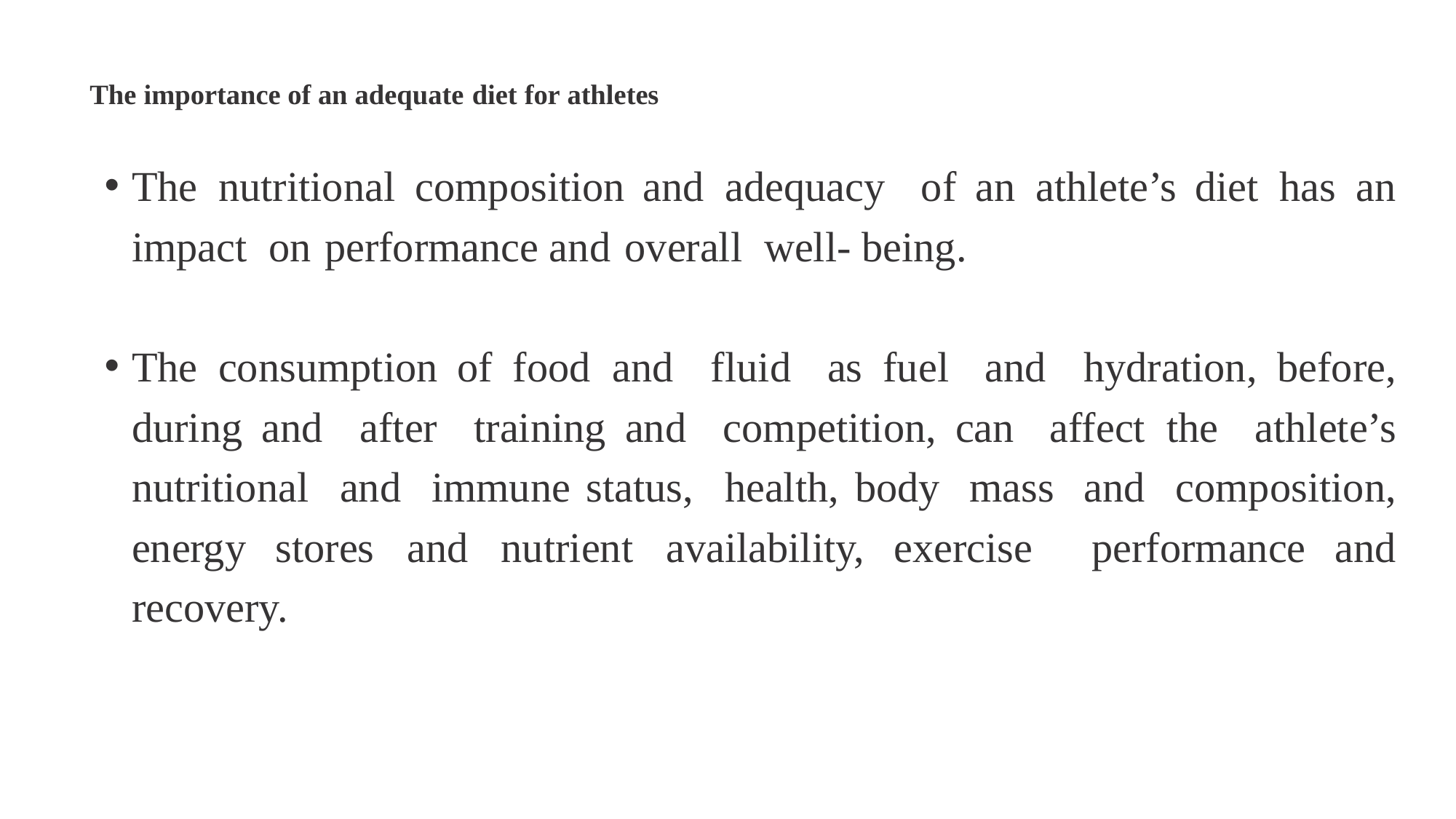

# The importance of an adequate diet for athletes
The nutritional composition and adequacy  of an athlete’s diet has an impact  on performance and overall  well- being.

The consumption of food and  fluid  as fuel  and  hydration, before, during and  after  training and  competition, can  affect the  athlete’s nutritional  and  immune status,  health, body  mass  and  composition, energy stores and nutrient availability, exercise  performance and recovery.